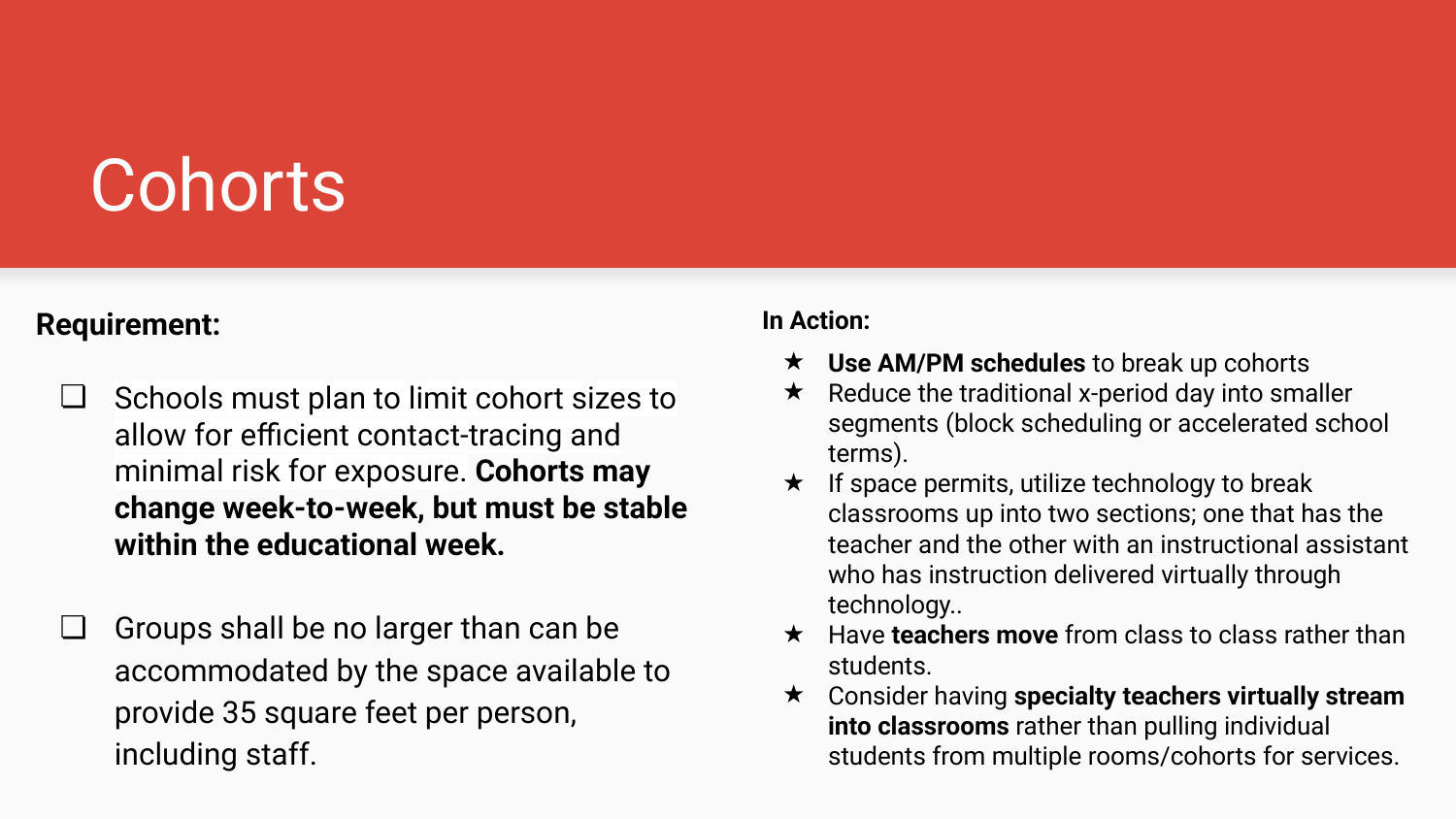

# Cohorts
Requirement:

Schools must plan to limit cohort sizes to allow for efficient contact-tracing and minimal risk for exposure. Cohorts may change week-to-week, but must be stable within the educational week.

Groups shall be no larger than can be accommodated by the space available to provide 35 square feet per person, including staff.
In Action:
Use AM/PM schedules to break up cohorts
Reduce the traditional x-period day into smaller segments (block scheduling or accelerated school terms).
If space permits, utilize technology to break classrooms up into two sections; one that has the teacher and the other with an instructional assistant who has instruction delivered virtually through technology..
Have teachers move from class to class rather than students.
Consider having specialty teachers virtually stream into classrooms rather than pulling individual students from multiple rooms/cohorts for services.